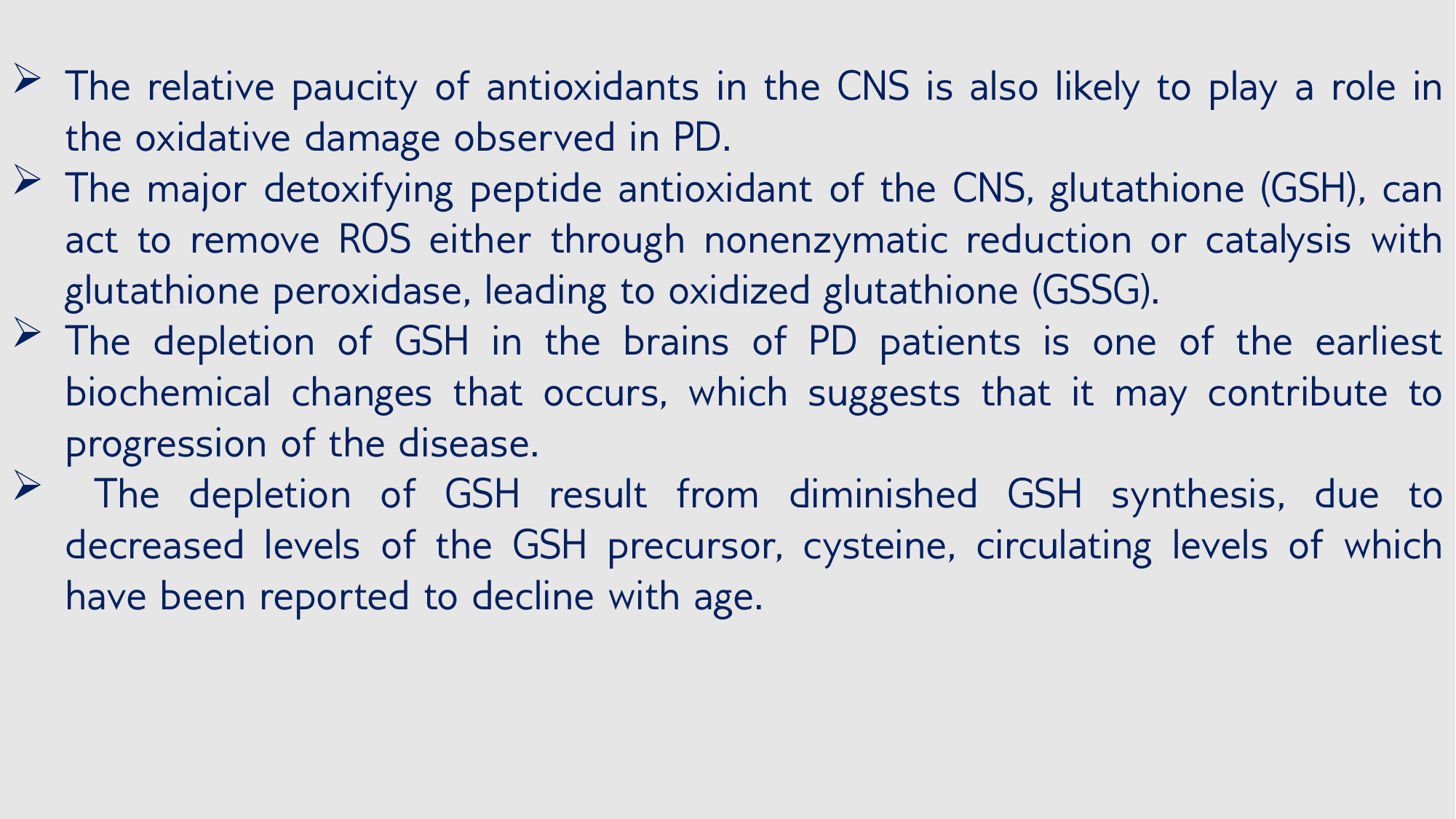

The relative paucity of antioxidants in the CNS is also likely to play a role in the oxidative damage observed in PD.
The major detoxifying peptide antioxidant of the CNS, glutathione (GSH), can act to remove ROS either through nonenzymatic reduction or catalysis with glutathione peroxidase, leading to oxidized glutathione (GSSG).
The depletion of GSH in the brains of PD patients is one of the earliest biochemical changes that occurs, which suggests that it may contribute to progression of the disease.
 The depletion of GSH result from diminished GSH synthesis, due to decreased levels of the GSH precursor, cysteine, circulating levels of which have been reported to decline with age.